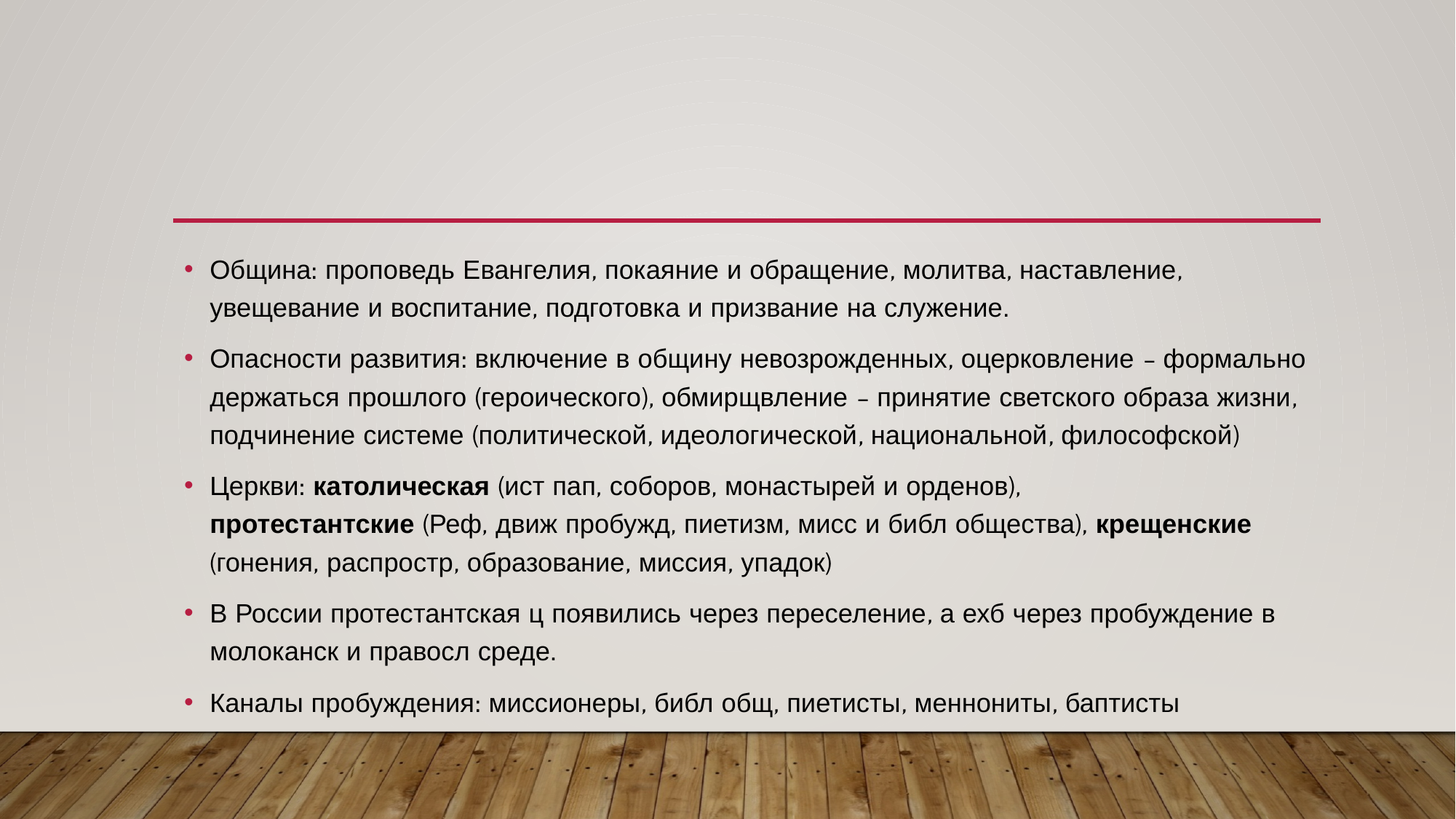

#
Община: проповедь Евангелия, покаяние и обращение, молитва, наставление, увещевание и воспитание, подготовка и призвание на служение.
Опасности развития: включение в общину невозрожденных, оцерковление – формально держаться прошлого (героического), обмирщвление – принятие светского образа жизни, подчинение системе (политической, идеологической, национальной, философской)
Церкви: католическая (ист пап, соборов, монастырей и орденов),
протестантские (Реф, движ пробужд, пиетизм, мисс и библ общества), крещенские (гонения, распростр, образование, миссия, упадок)
В России протестантская ц появились через переселение, а ехб через пробуждение в молоканск и правосл среде.
Каналы пробуждения: миссионеры, библ общ, пиетисты, меннониты, баптисты